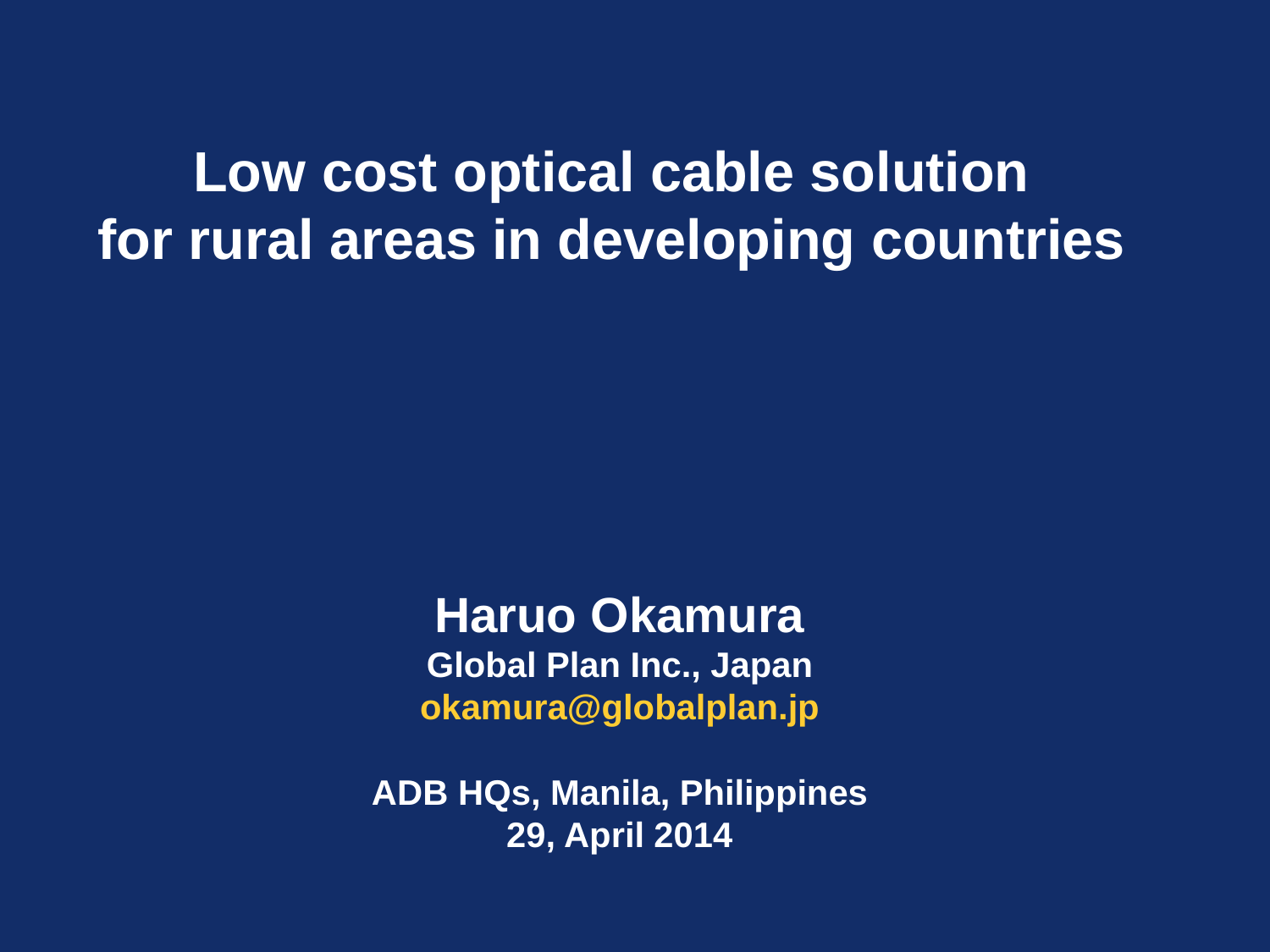

Low cost optical cable solution
for rural areas in developing countries

Haruo Okamura
Global Plan Inc., Japan
okamura@globalplan.jp

ADB HQs, Manila, Philippines
29, April 2014